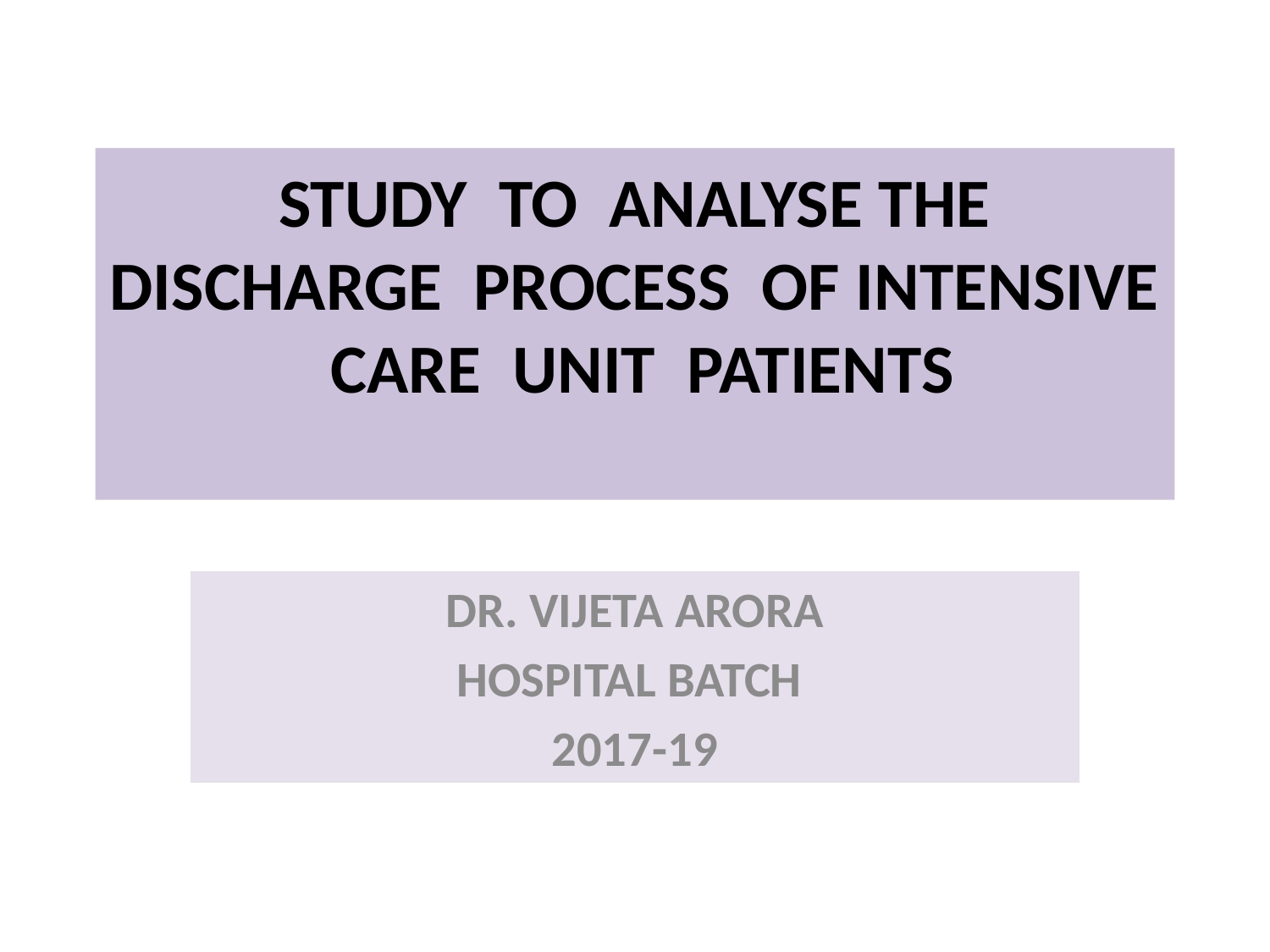

# STUDY  TO  ANALYSE THE  DISCHARGE  PROCESS  OF INTENSIVE  CARE  UNIT  PATIENTS
DR. VIJETA ARORA
HOSPITAL BATCH
2017-19